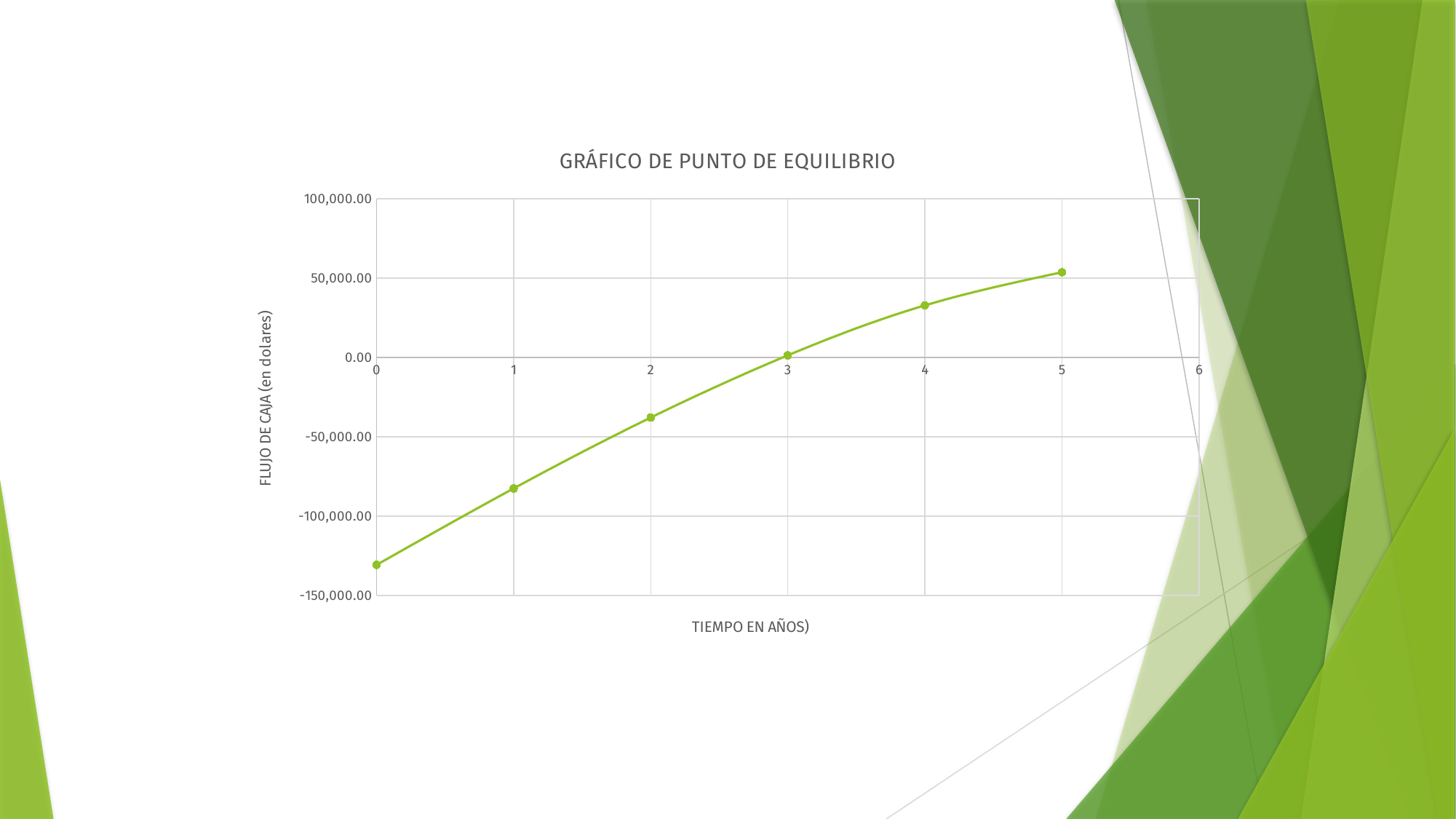

### Chart: GRÁFICO DE PUNTO DE EQUILIBRIO

| Category | UTILIDAD |
|---|---|